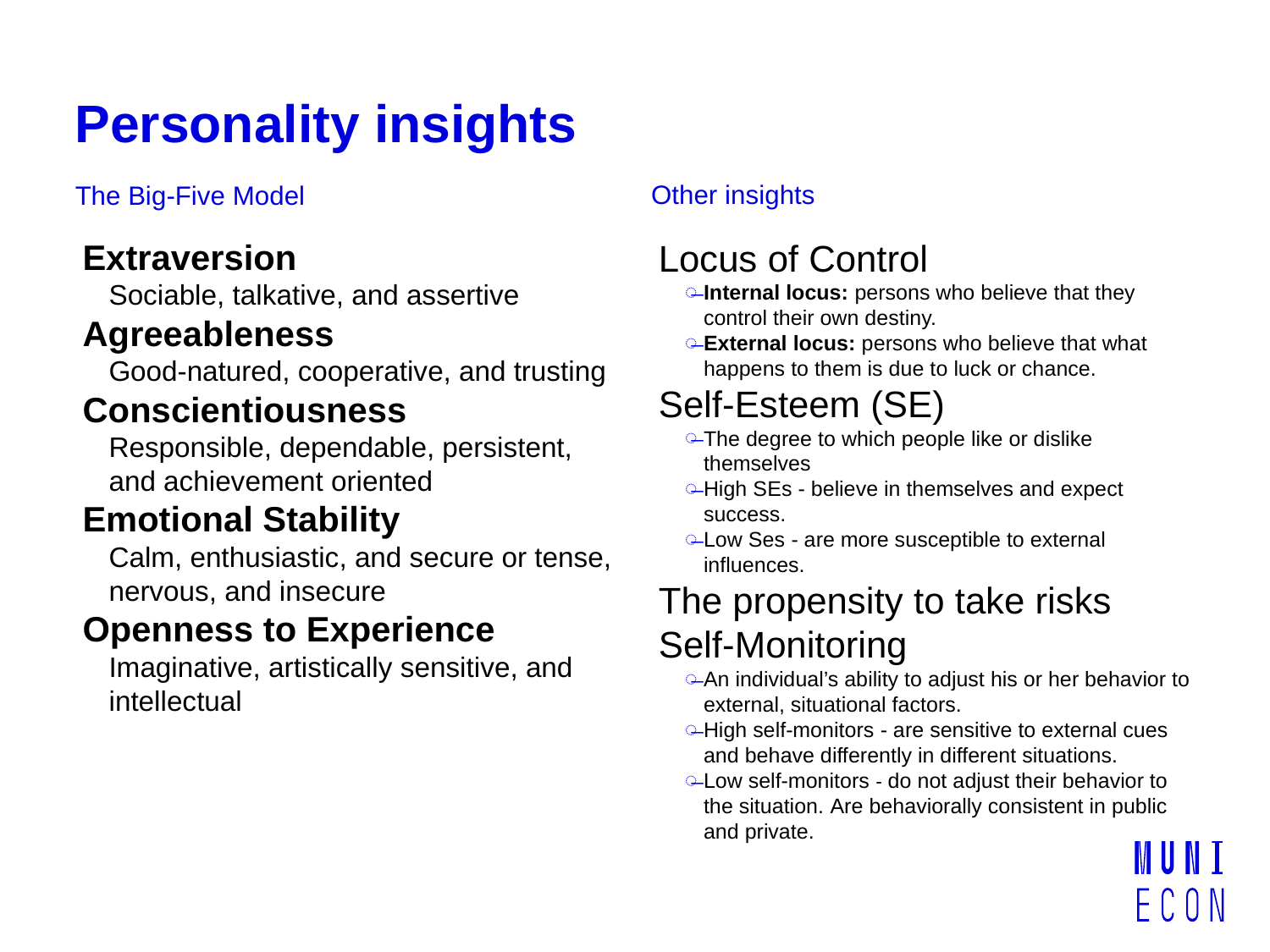

# Personality insights
Other insights
The Big-Five Model
Locus of Control
Internal locus: persons who believe that they control their own destiny.
External locus: persons who believe that what happens to them is due to luck or chance.
Self-Esteem (SE)
The degree to which people like or dislike themselves
High SEs - believe in themselves and expect success.
Low Ses - are more susceptible to external influences.
The propensity to take risks
Self-Monitoring
An individual’s ability to adjust his or her behavior to external, situational factors.
High self-monitors - are sensitive to external cues and behave differently in different situations.
Low self-monitors - do not adjust their behavior to the situation. Are behaviorally consistent in public and private.
Extraversion
Sociable, talkative, and assertive
Agreeableness
Good-natured, cooperative, and trusting
Conscientiousness
Responsible, dependable, persistent, and achievement oriented
Emotional Stability
Calm, enthusiastic, and secure or tense, nervous, and insecure
Openness to Experience
Imaginative, artistically sensitive, and intellectual